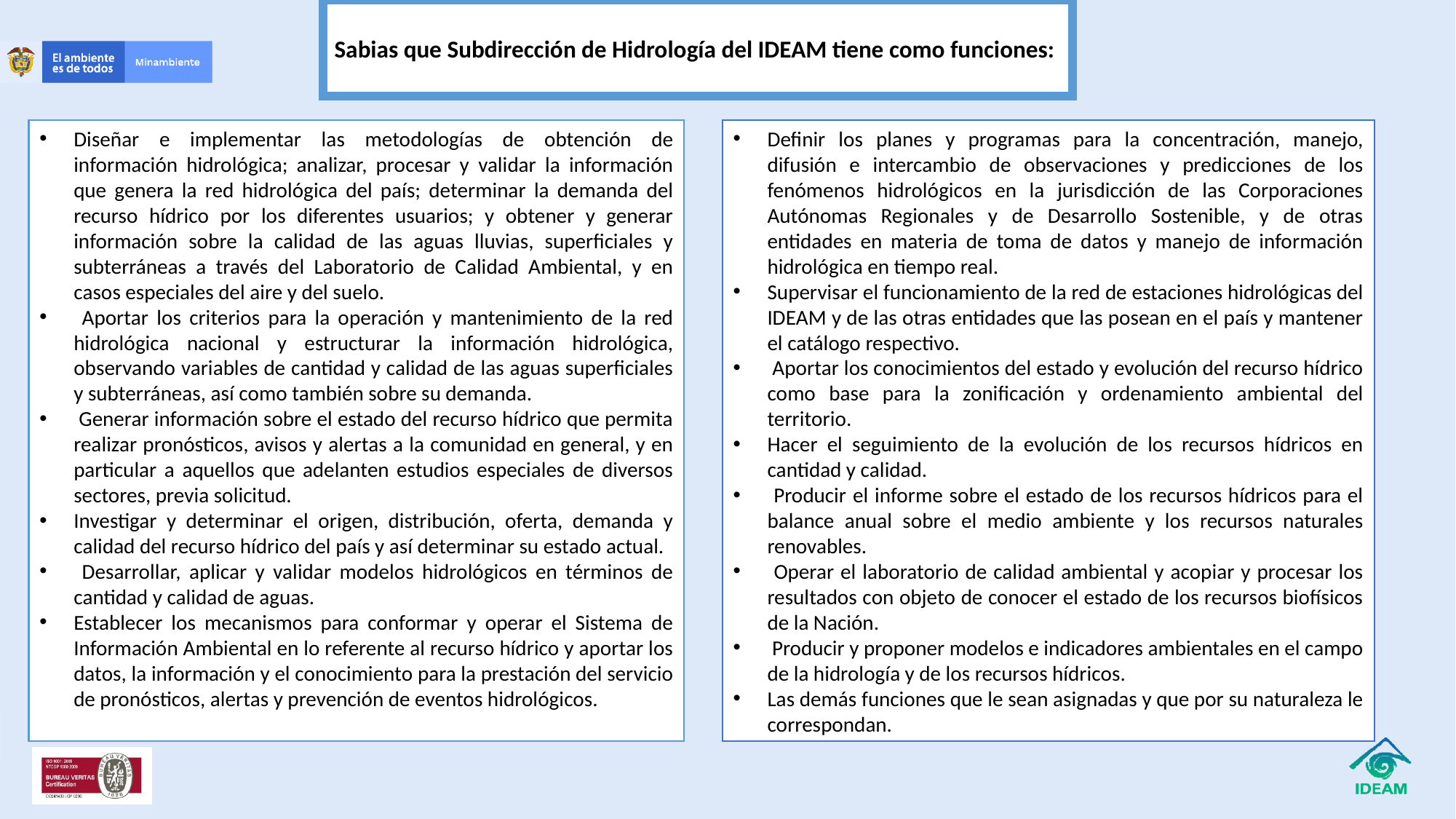

Sabias que Subdirección de Hidrología del IDEAM tiene como funciones:
Diseñar e implementar las metodologías de obtención de información hidrológica; analizar, procesar y validar la información que genera la red hidrológica del país; determinar la demanda del recurso hídrico por los diferentes usuarios; y obtener y generar información sobre la calidad de las aguas lluvias, superficiales y subterráneas a través del Laboratorio de Calidad Ambiental, y en casos especiales del aire y del suelo.
 Aportar los criterios para la operación y mantenimiento de la red hidrológica nacional y estructurar la información hidrológica, observando variables de cantidad y calidad de las aguas superficiales y subterráneas, así como también sobre su demanda.
 Generar información sobre el estado del recurso hídrico que permita realizar pronósticos, avisos y alertas a la comunidad en general, y en particular a aquellos que adelanten estudios especiales de diversos sectores, previa solicitud.
Investigar y determinar el origen, distribución, oferta, demanda y calidad del recurso hídrico del país y así determinar su estado actual.
 Desarrollar, aplicar y validar modelos hidrológicos en términos de cantidad y calidad de aguas.
Establecer los mecanismos para conformar y operar el Sistema de Información Ambiental en lo referente al recurso hídrico y aportar los datos, la información y el conocimiento para la prestación del servicio de pronósticos, alertas y prevención de eventos hidrológicos.

Definir los planes y programas para la concentración, manejo, difusión e intercambio de observaciones y predicciones de los fenómenos hidrológicos en la jurisdicción de las Corporaciones Autónomas Regionales y de Desarrollo Sostenible, y de otras entidades en materia de toma de datos y manejo de información hidrológica en tiempo real.
Supervisar el funcionamiento de la red de estaciones hidrológicas del IDEAM y de las otras entidades que las posean en el país y mantener el catálogo respectivo.
 Aportar los conocimientos del estado y evolución del recurso hídrico como base para la zonificación y ordenamiento ambiental del territorio.
Hacer el seguimiento de la evolución de los recursos hídricos en cantidad y calidad.
 Producir el informe sobre el estado de los recursos hídricos para el balance anual sobre el medio ambiente y los recursos naturales renovables.
 Operar el laboratorio de calidad ambiental y acopiar y procesar los resultados con objeto de conocer el estado de los recursos biofísicos de la Nación.
 Producir y proponer modelos e indicadores ambientales en el campo de la hidrología y de los recursos hídricos.
Las demás funciones que le sean asignadas y que por su naturaleza le correspondan.